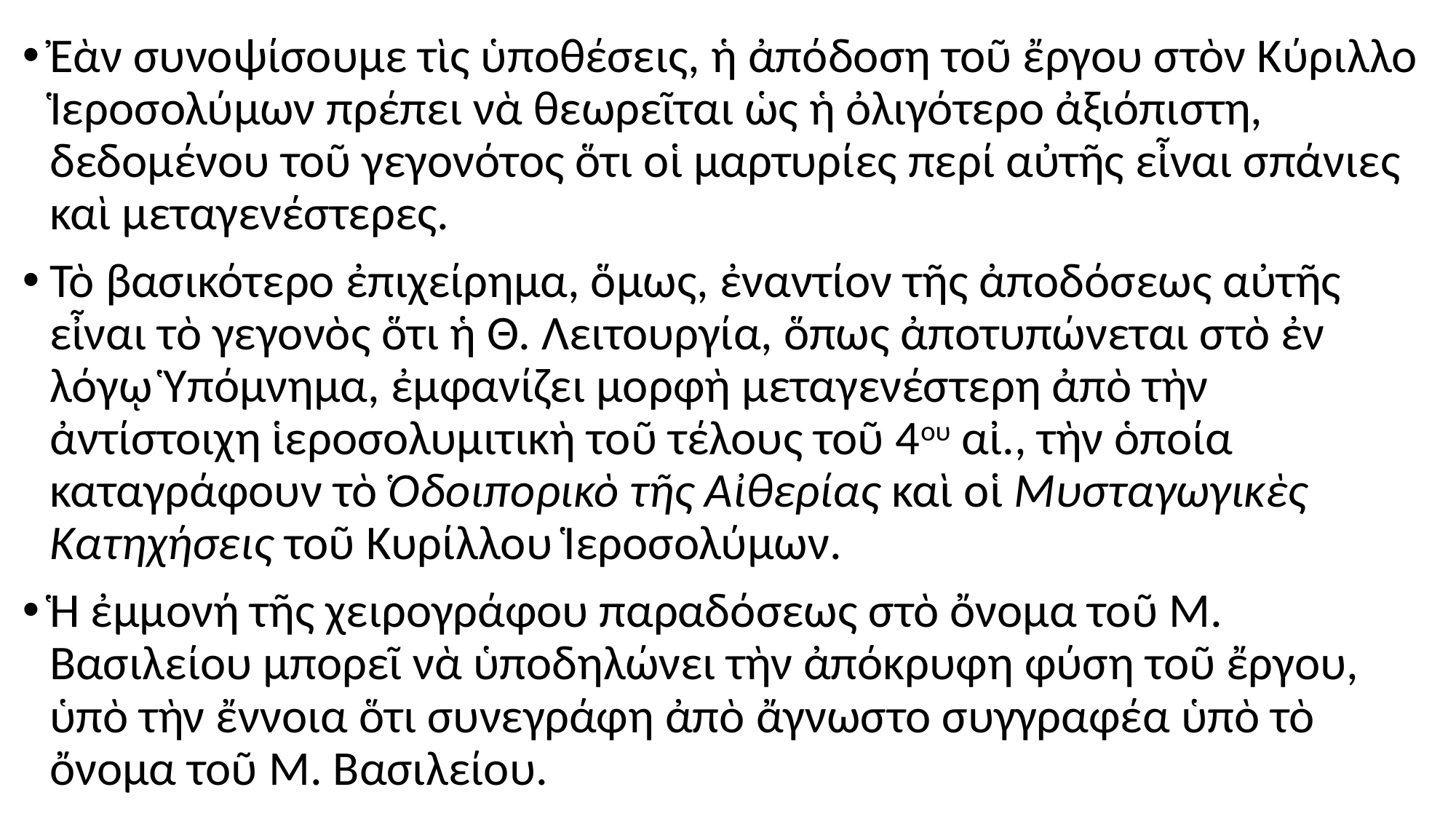

#
Ἐὰν συνοψίσουμε τὶς ὑποθέσεις, ἡ ἀπόδοση τοῦ ἔργου στὸν Κύριλλο Ἱεροσολύμων πρέπει νὰ θεωρεῖται ὡς ἡ ὀλιγότερο ἀξιόπιστη, δεδομένου τοῦ γεγονότος ὅτι οἱ μαρτυρίες περί αὐτῆς εἶναι σπάνιες καὶ μεταγενέστερες.
Τὸ βασικότερο ἐπιχείρημα, ὅμως, ἐναντίον τῆς ἀποδόσεως αὐτῆς εἶναι τὸ γεγονὸς ὅτι ἡ Θ. Λειτουργία, ὅπως ἀποτυπώνεται στὸ ἐν λόγῳ Ὑπόμνημα, ἐμφανίζει μορφὴ μεταγενέστερη ἀπὸ τὴν ἀντίστοιχη ἱεροσολυμιτικὴ τοῦ τέλους τοῦ 4ου αἰ., τὴν ὁποία καταγράφουν τὸ Ὁδοιπορικὸ τῆς Αἰθερίας καὶ οἱ Μυσταγωγικὲς Κατηχήσεις τοῦ Κυρίλλου Ἱεροσολύμων.
Ἡ ἐμμονή τῆς χειρογράφου παραδόσεως στὸ ὄνομα τοῦ Μ. Βασιλείου μπορεῖ νὰ ὑποδηλώνει τὴν ἀπόκρυφη φύση τοῦ ἔργου, ὑπὸ τὴν ἔννοια ὅτι συνεγράφη ἀπὸ ἄγνωστο συγγραφέα ὑπὸ τὸ ὄνομα τοῦ Μ. Βασιλείου.